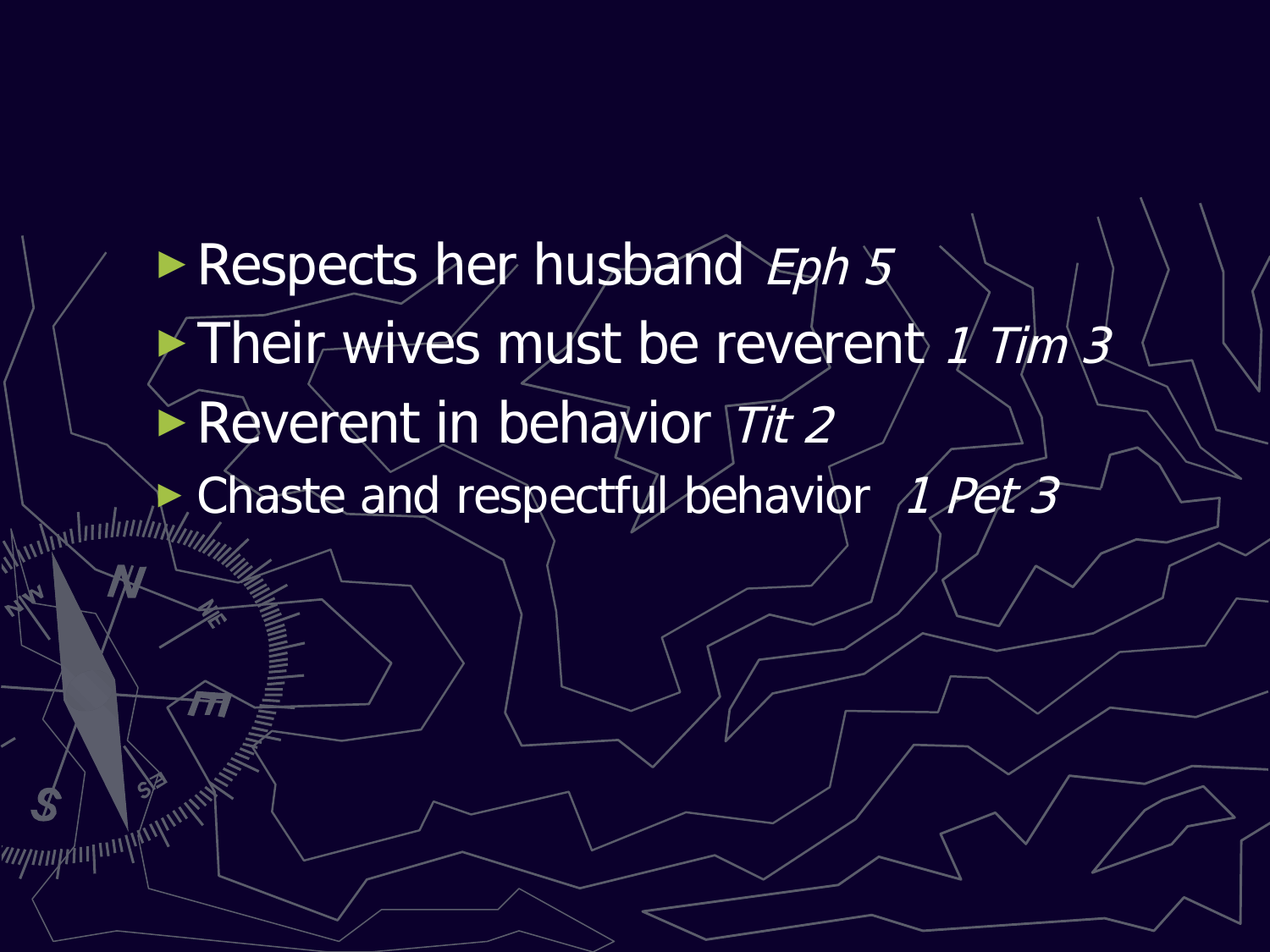

#
Respects her husband Eph 5
Their wives must be reverent 1 Tim 3
Reverent in behavior Tit 2
Chaste and respectful behavior  1 Pet 3